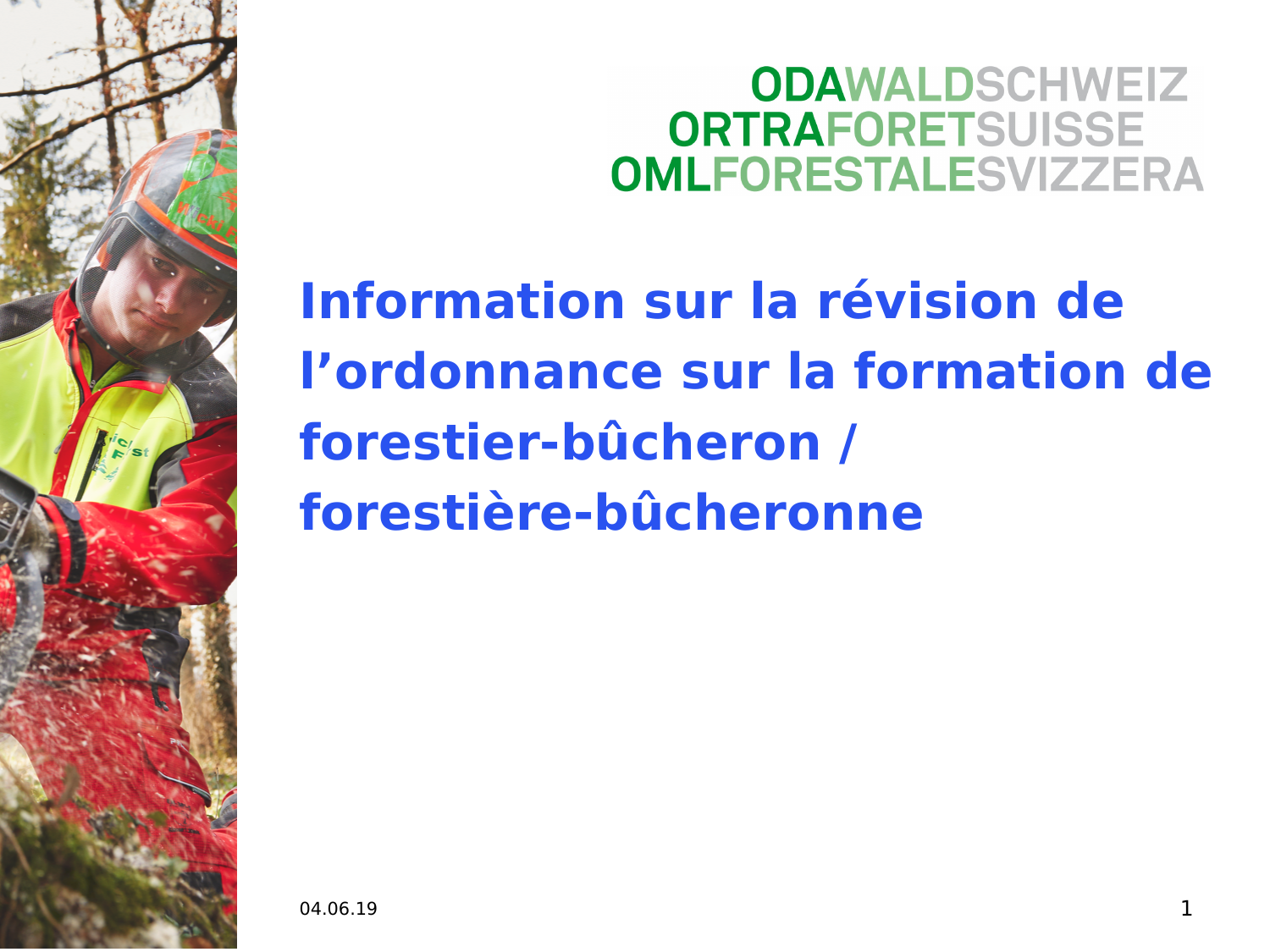

# Information sur la révision de l’ordonnance sur la formation de forestier-bûcheron / forestière-bûcheronne

04.06.19
1